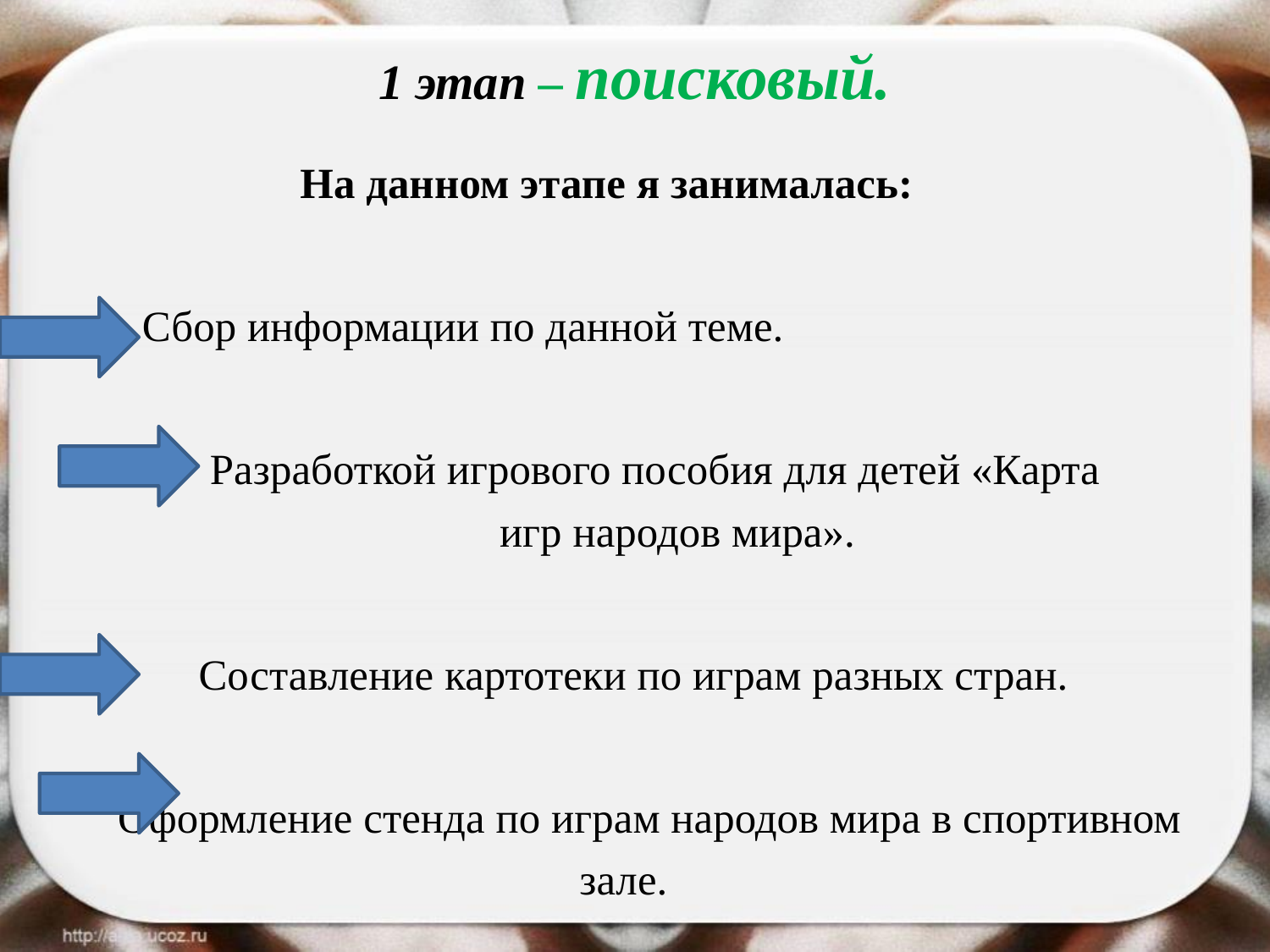

# 1 этап – поисковый.
 На данном этапе я занималась:

            Сбор информации по данной теме.

                  Разработкой игрового пособия для детей «Карта                   игр народов мира».

      Составление картотеки по играм разных стран.

         Оформление стенда по играм народов мира в спортивном зале.